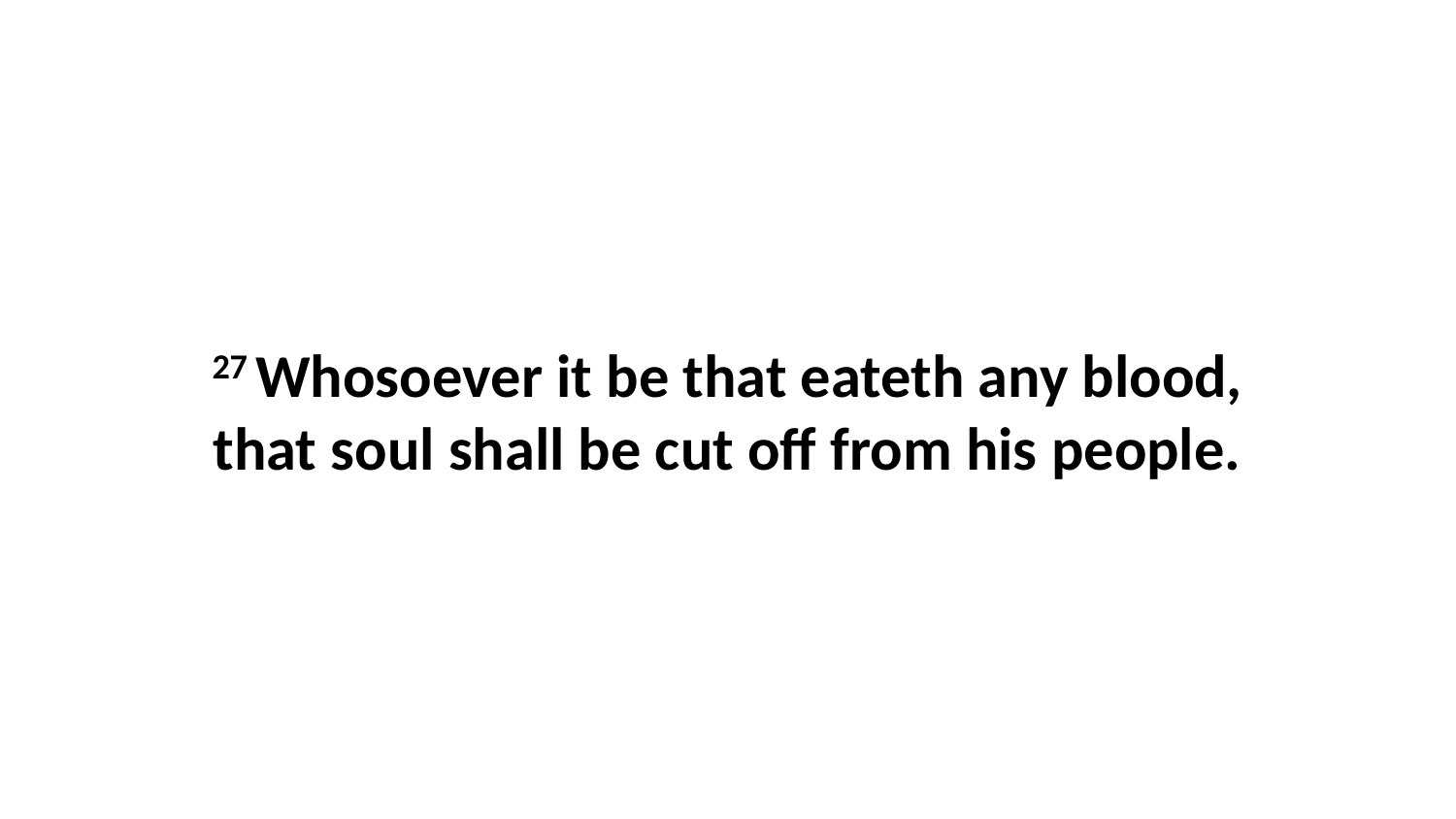

27 Whosoever it be that eateth any blood, that soul shall be cut off from his people.